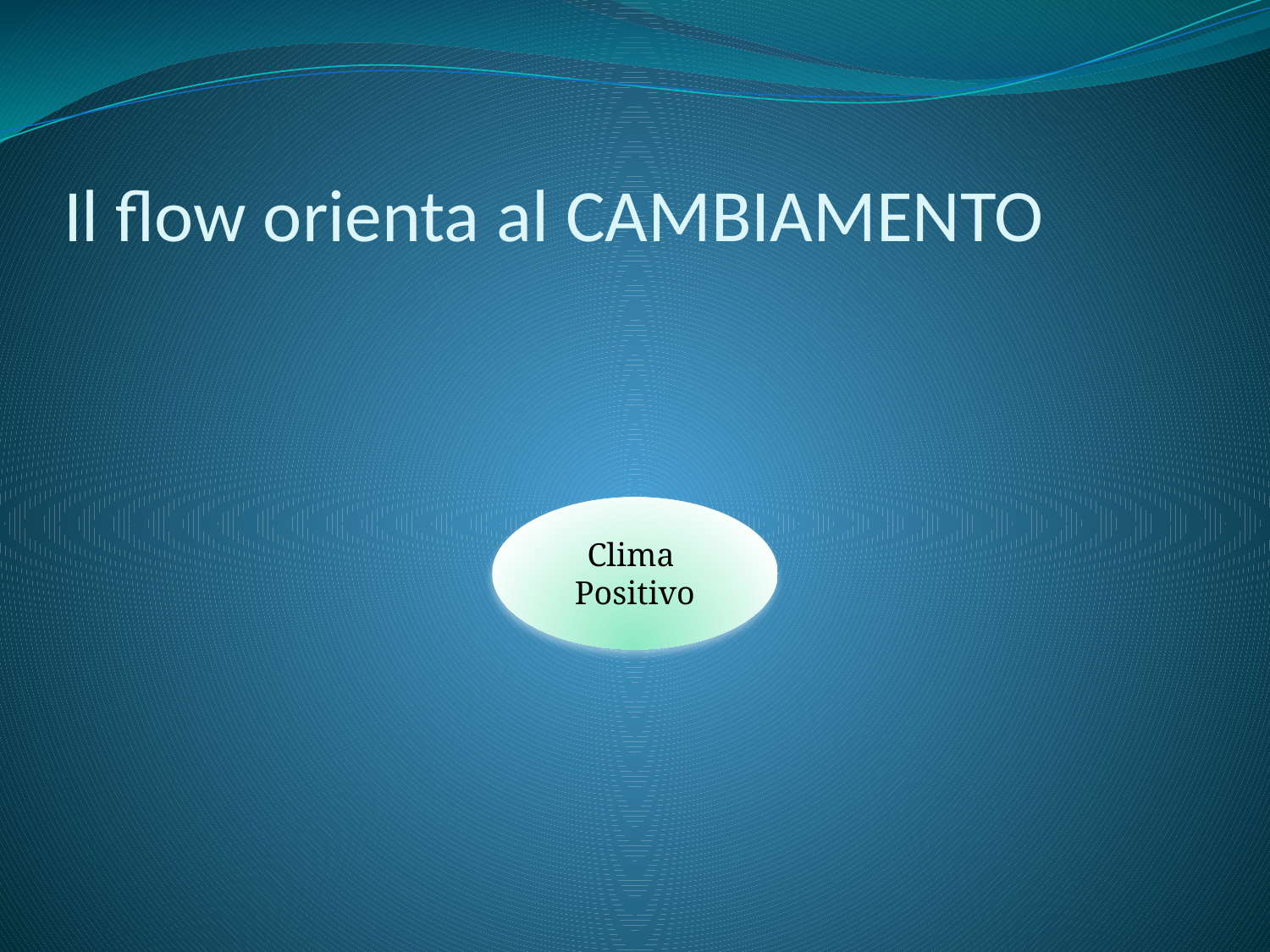

# Il flow orienta al CAMBIAMENTO
Clima  Positivo